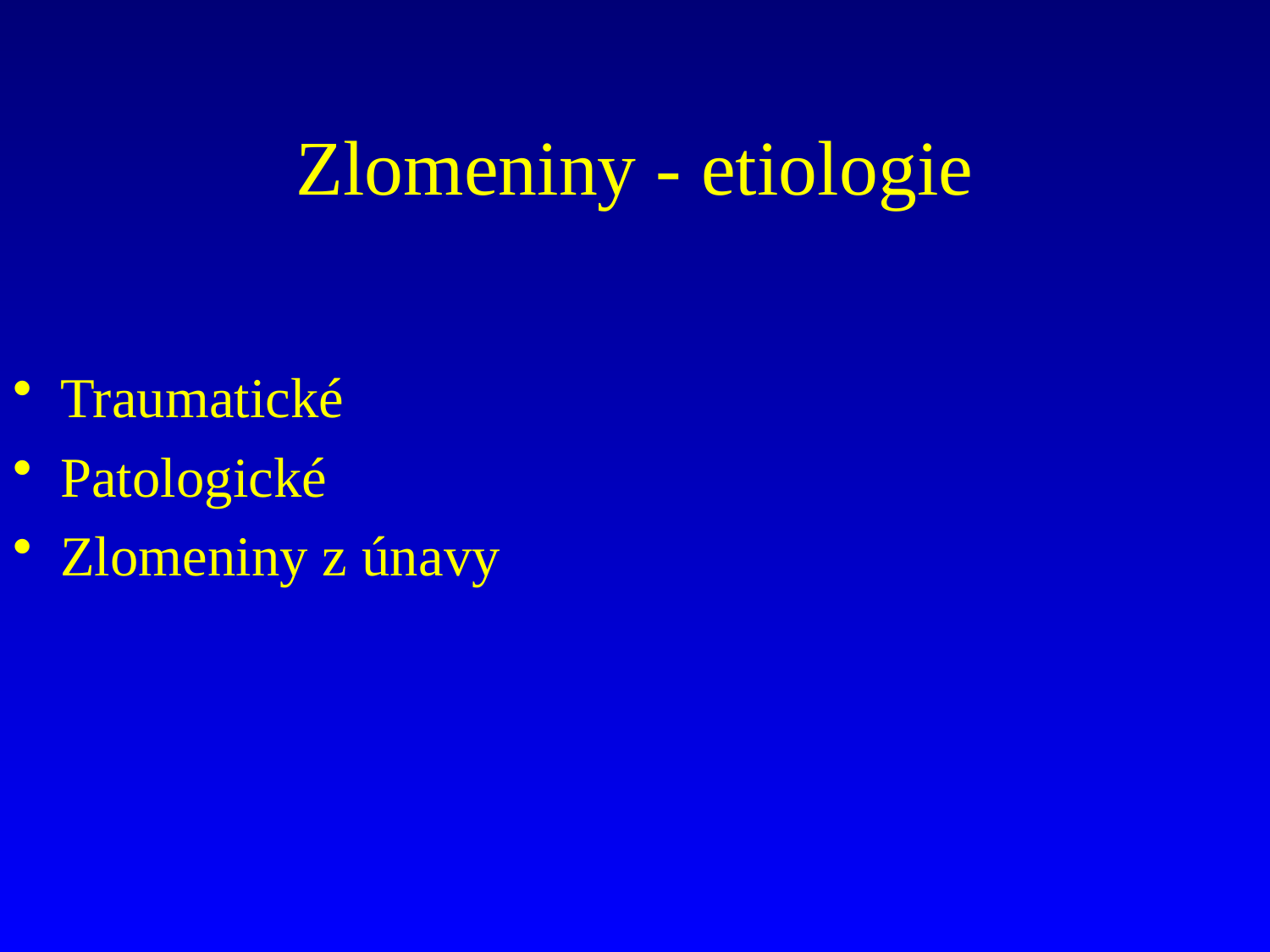

# Zlomeniny - etiologie

Traumatické
Patologické
Zlomeniny z únavy